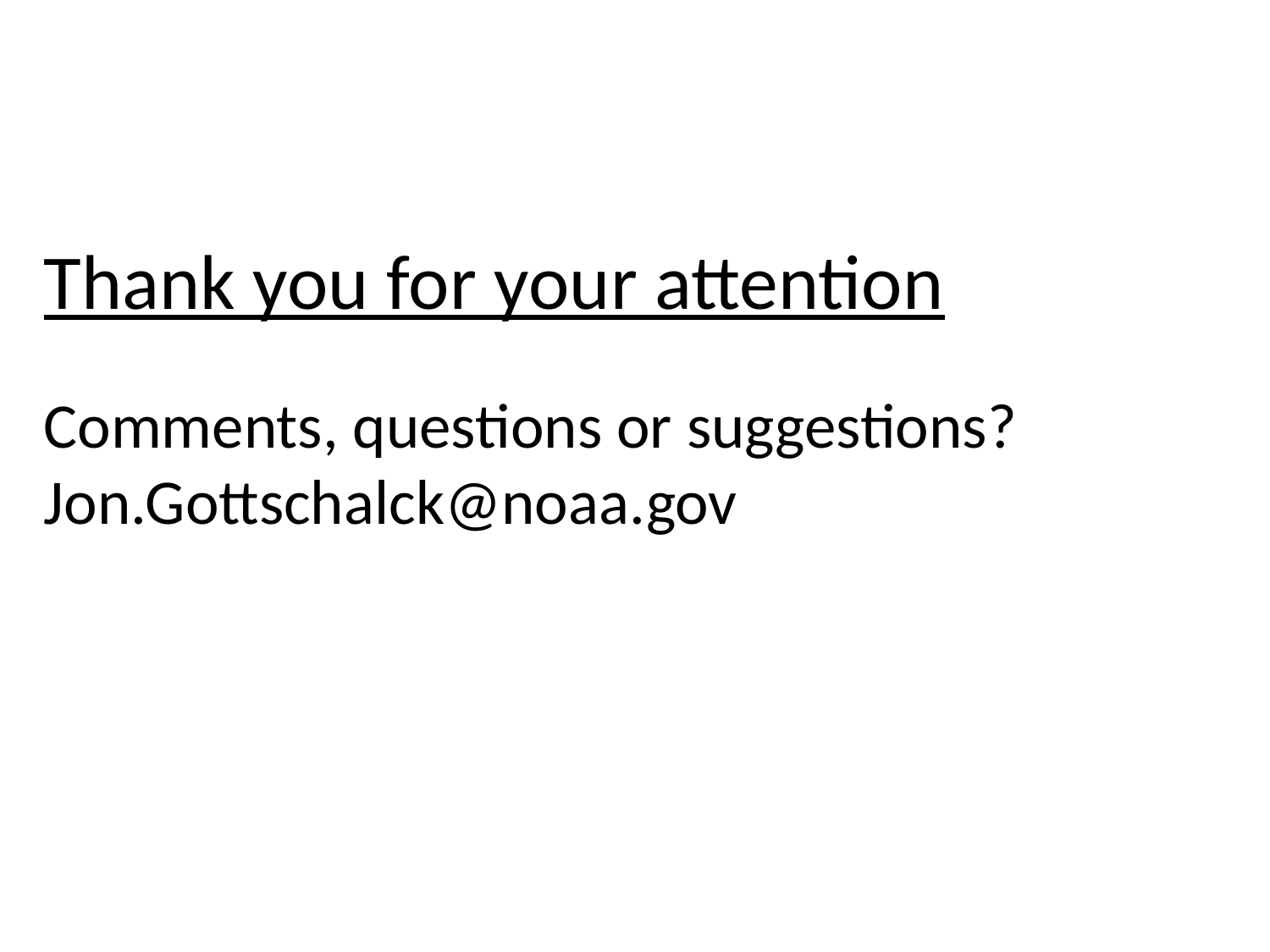

Thank you for your attention

Comments, questions or suggestions?
Jon.Gottschalck@noaa.gov?